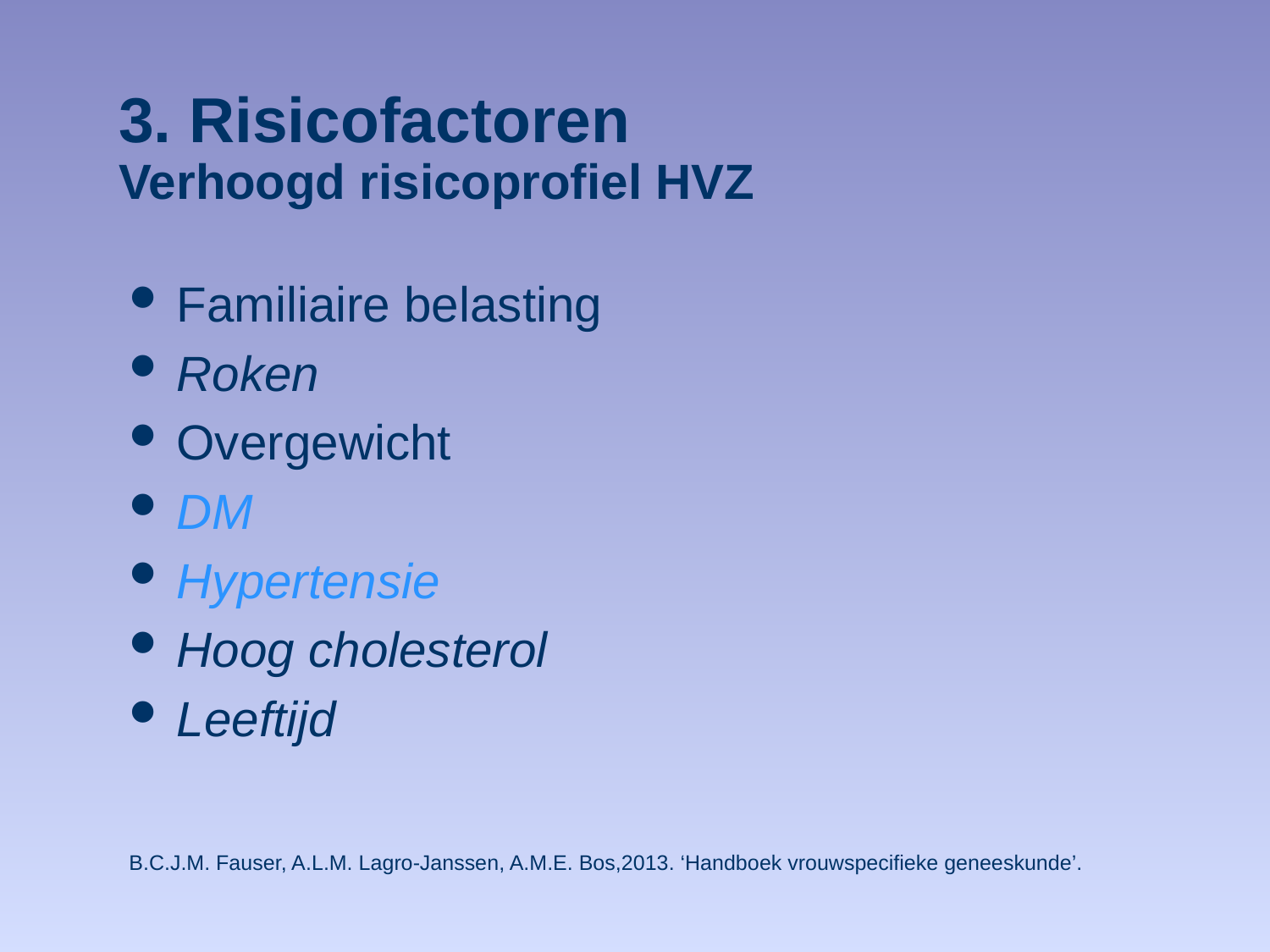

# 3. Risicofactoren Verhoogd risicoprofiel HVZ
Familiaire belasting
Roken
Overgewicht
DM
Hypertensie
Hoog cholesterol
Leeftijd

B.C.J.M. Fauser, A.L.M. Lagro-Janssen, A.M.E. Bos,2013. ‘Handboek vrouwspecifieke geneeskunde’.